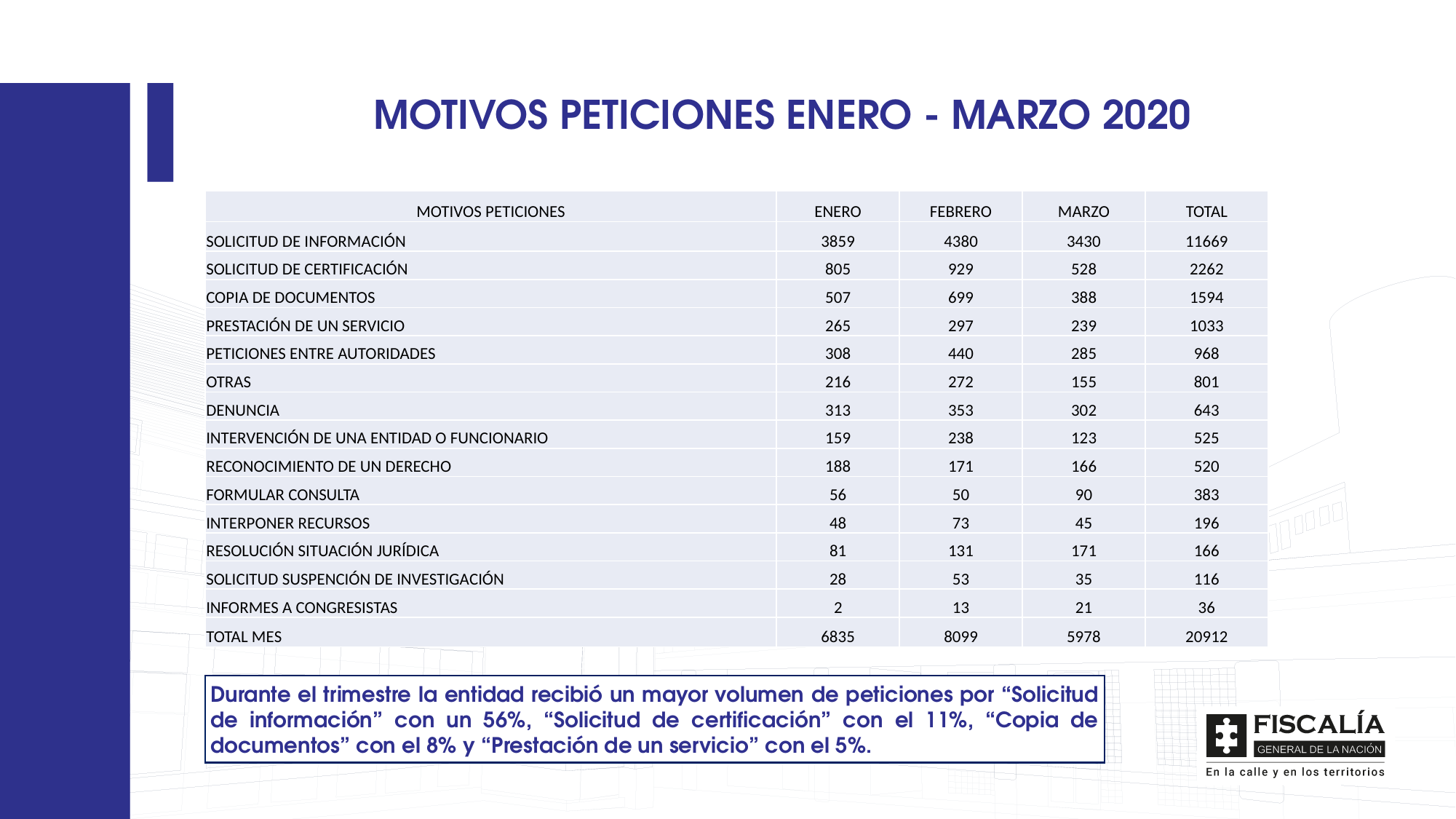

MOTIVOS PETICIONES ENERO - MARZO 2020

| MOTIVOS PETICIONES | ENERO | FEBRERO | MARZO | TOTAL |
| --- | --- | --- | --- | --- |
| SOLICITUD DE INFORMACIÓN | 3859 | 4380 | 3430 | 11669 |
| SOLICITUD DE CERTIFICACIÓN | 805 | 929 | 528 | 2262 |
| COPIA DE DOCUMENTOS | 507 | 699 | 388 | 1594 |
| PRESTACIÓN DE UN SERVICIO | 265 | 297 | 239 | 1033 |
| PETICIONES ENTRE AUTORIDADES | 308 | 440 | 285 | 968 |
| OTRAS | 216 | 272 | 155 | 801 |
| DENUNCIA | 313 | 353 | 302 | 643 |
| INTERVENCIÓN DE UNA ENTIDAD O FUNCIONARIO | 159 | 238 | 123 | 525 |
| RECONOCIMIENTO DE UN DERECHO | 188 | 171 | 166 | 520 |
| FORMULAR CONSULTA | 56 | 50 | 90 | 383 |
| INTERPONER RECURSOS | 48 | 73 | 45 | 196 |
| RESOLUCIÓN SITUACIÓN JURÍDICA | 81 | 131 | 171 | 166 |
| SOLICITUD SUSPENCIÓN DE INVESTIGACIÓN | 28 | 53 | 35 | 116 |
| INFORMES A CONGRESISTAS | 2 | 13 | 21 | 36 |
| TOTAL MES | 6835 | 8099 | 5978 | 20912 |
Durante el trimestre la entidad recibió un mayor volumen de peticiones por “Solicitud de información” con un 56%, “Solicitud de certificación” con el 11%, “Copia de documentos” con el 8% y “Prestación de un servicio” con el 5%.